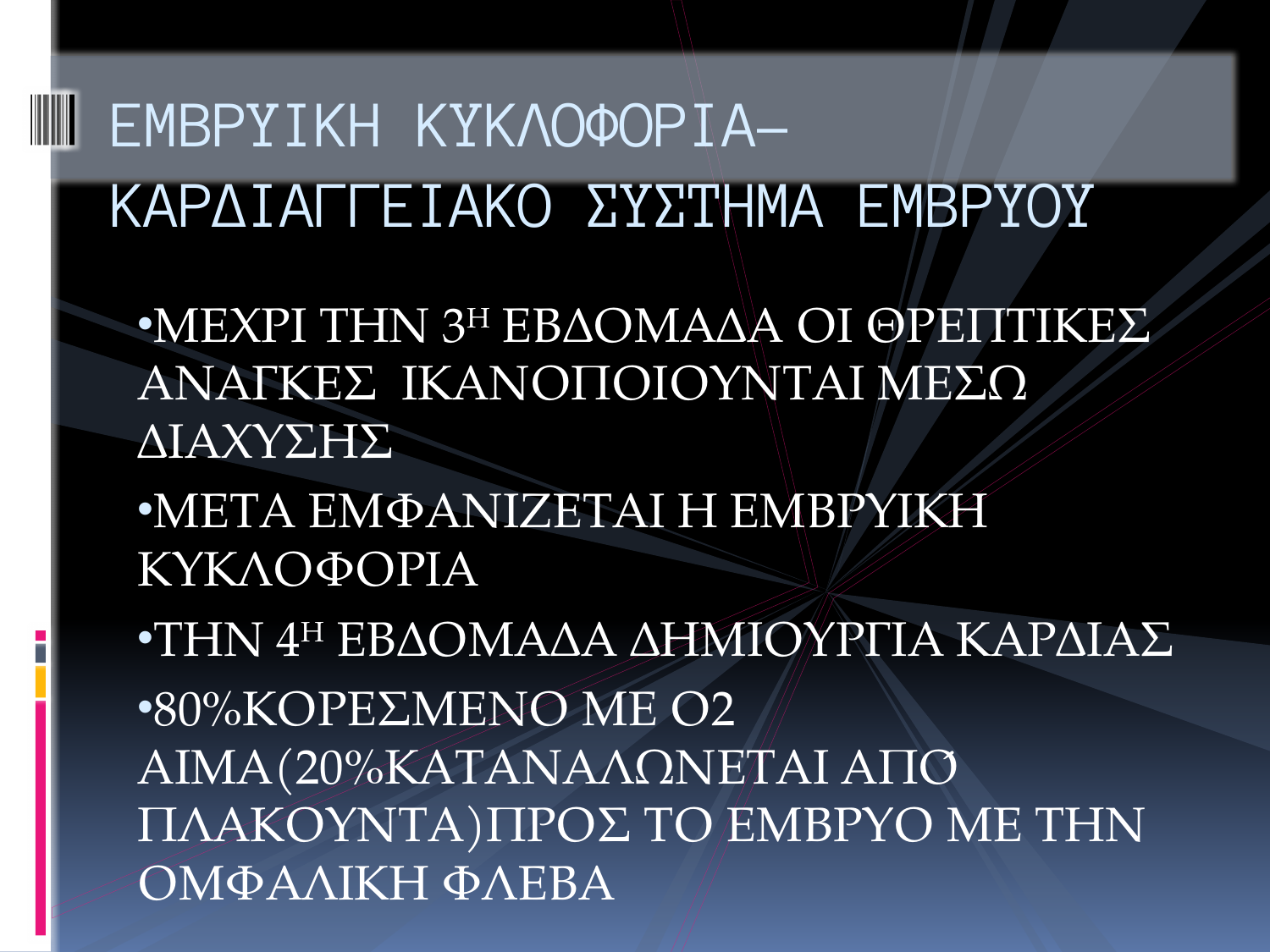

# ΕΜΒΡΥΙΚΗ ΚΥΚΛΟΦΟΡΙΑ-ΚΑΡΔΙΑΓΓΕΙΑΚΟ ΣΥΣΤΗΜΑ ΕΜΒΡΥΟΥ
ΜΕΧΡΙ ΤΗΝ 3Η ΕΒΔΟΜΑΔΑ ΟΙ ΘΡΕΠΤΙΚΕΣ ΑΝΑΓΚΕΣ  ΙΚΑΝΟΠΟΙΟΥΝΤΑΙ ΜΕΣΩ ΔΙΑΧΥΣΗΣ
ΜΕΤΑ ΕΜΦΑΝΙΖΕΤΑΙ Η ΕΜΒΡΥΙΚΗ ΚΥΚΛΟΦΟΡΙΑ
ΤΗΝ 4Η ΕΒΔΟΜΑΔΑ ΔΗΜΙΟΥΡΓΙΑ ΚΑΡΔΙΑΣ
80%ΚΟΡΕΣΜΕΝΟ ΜΕ Ο2 ΑΙΜΑ(20%ΚΑΤΑΝΑΛΩΝΕΤΑΙ ΑΠΌ ΠΛΑΚΟΥΝΤΑ)ΠΡΟΣ ΤΟ ΕΜΒΡΥΟ ΜΕ ΤΗΝ ΟΜΦΑΛΙΚΗ ΦΛΕΒΑ